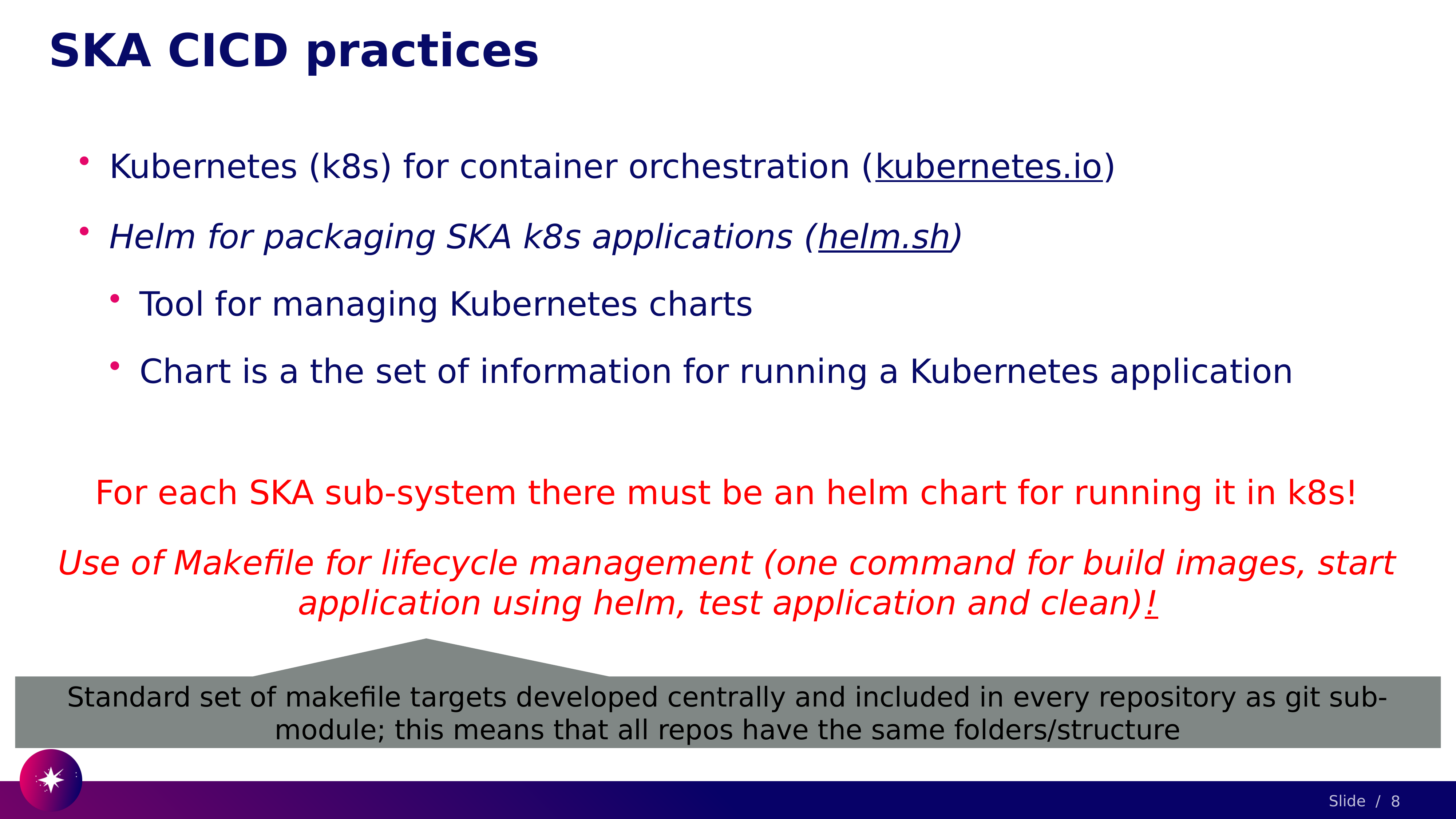

# SKA CICD practices
Kubernetes (k8s) for container orchestration (kubernetes.io)
Helm for packaging SKA k8s applications (helm.sh)
Tool for managing Kubernetes charts
Chart is a the set of information for running a Kubernetes application

For each SKA sub-system there must be an helm chart for running it in k8s!
Use of Makefile for lifecycle management (one command for build images, start application using helm, test application and clean)!
Standard set of makefile targets developed centrally and included in every repository as git sub-module; this means that all repos have the same folders/structure
8